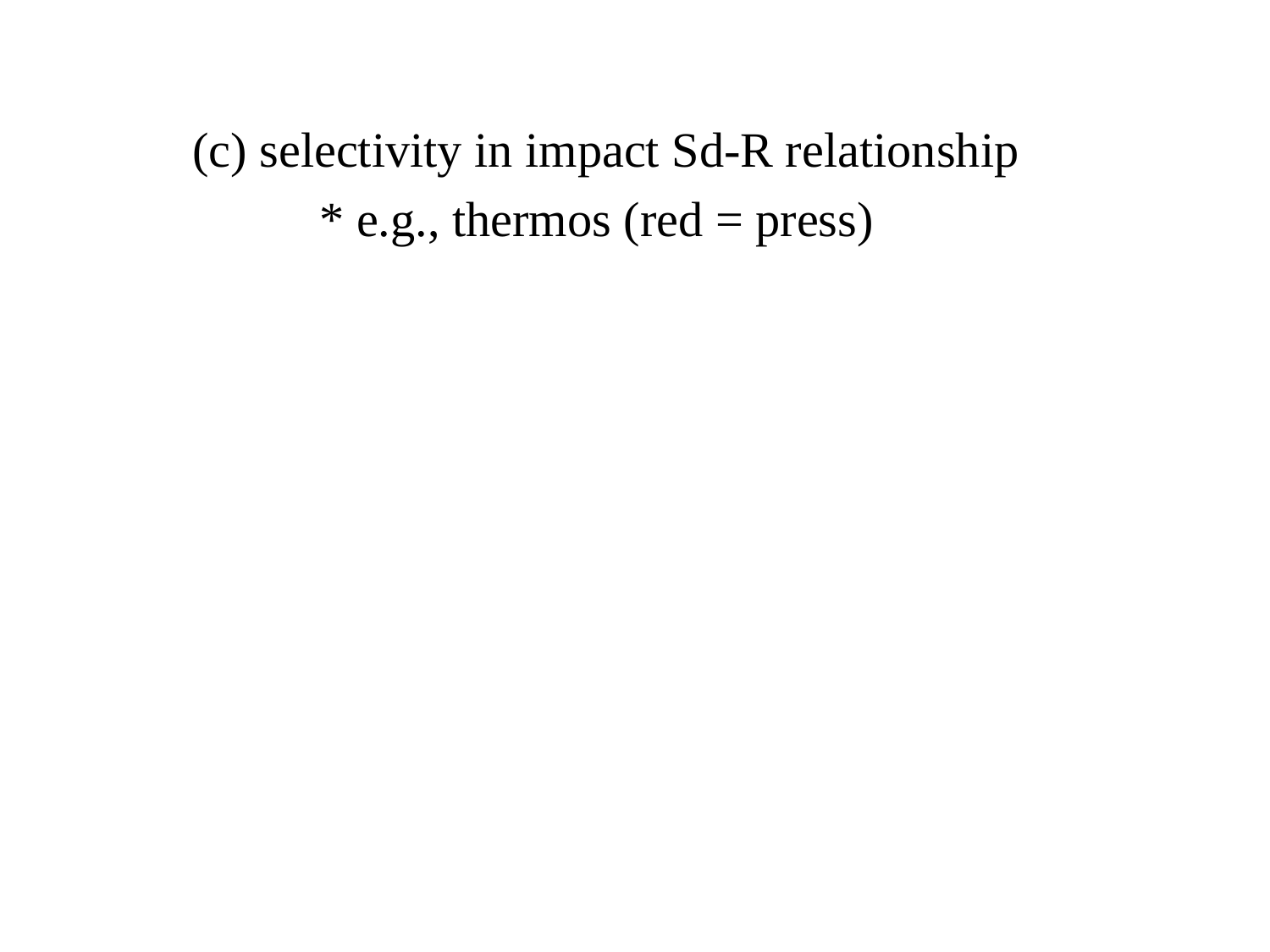

(c) selectivity in impact Sd-R relationship
		* e.g., thermos (red = press)